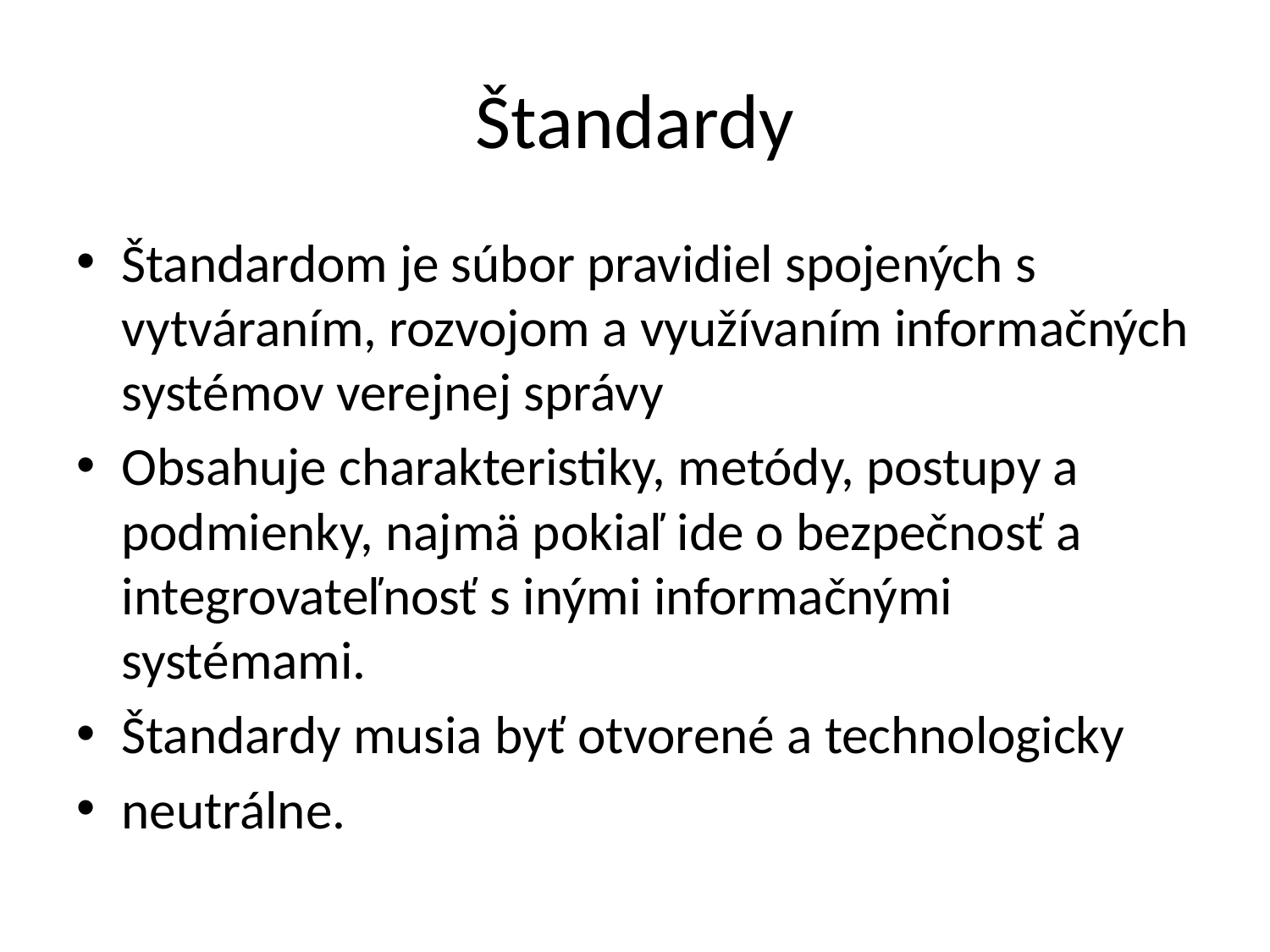

# Štandardy
Štandardom je súbor pravidiel spojených s vytváraním, rozvojom a využívaním informačných systémov verejnej správy
Obsahuje charakteristiky, metódy, postupy a podmienky, najmä pokiaľ ide o bezpečnosť a integrovateľnosť s inými informačnými systémami.
Štandardy musia byť otvorené a technologicky
neutrálne.